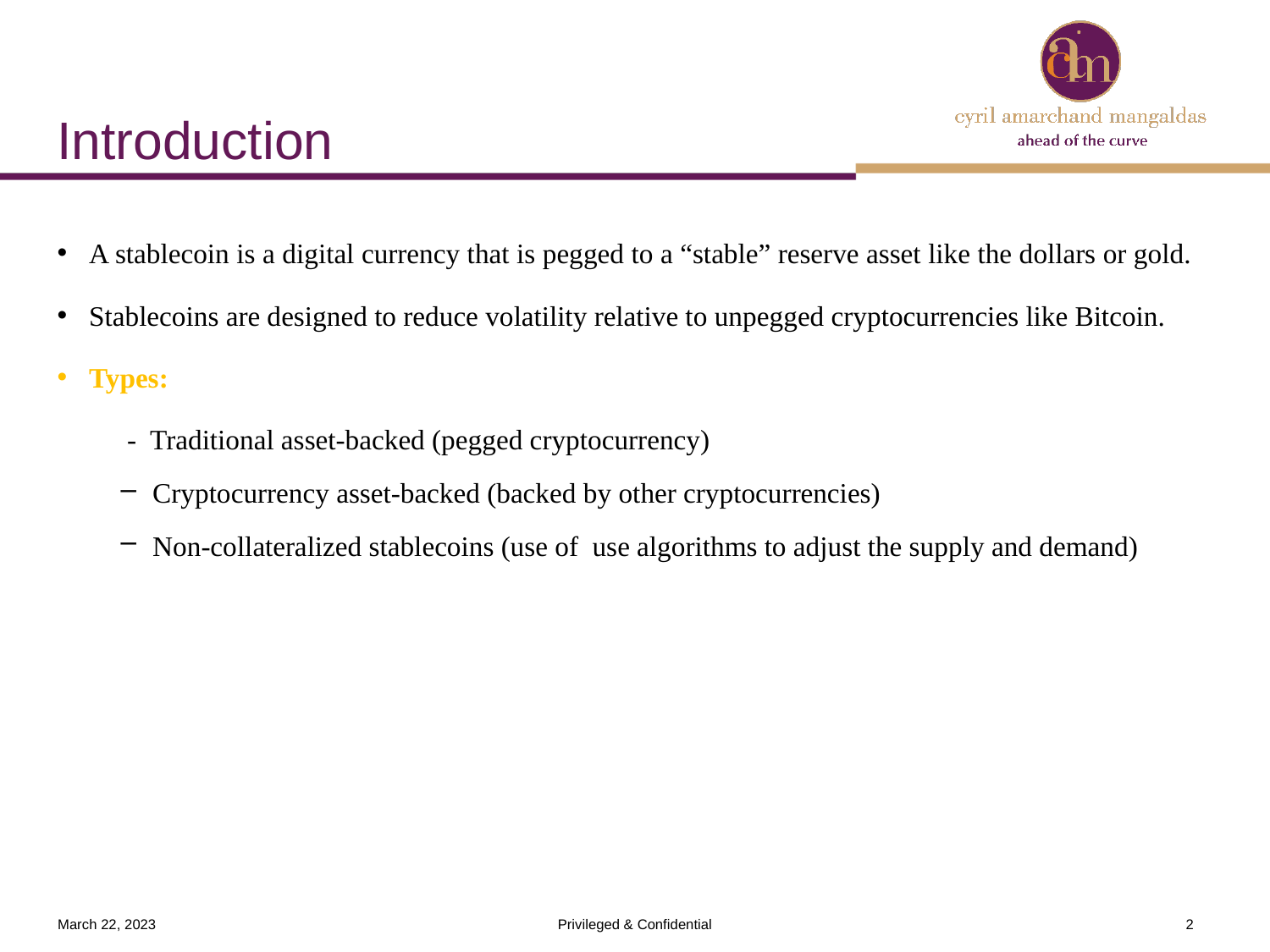

Introduction
A stablecoin is a digital currency that is pegged to a “stable” reserve asset like the dollars or gold.
Stablecoins are designed to reduce volatility relative to unpegged cryptocurrencies like Bitcoin.
Types:
          -  Traditional asset-backed (pegged cryptocurrency)
Cryptocurrency asset-backed (backed by other cryptocurrencies)
Non-collateralized stablecoins (use of  use algorithms to adjust the supply and demand)

March 22, 2023
Privileged & Confidential
2